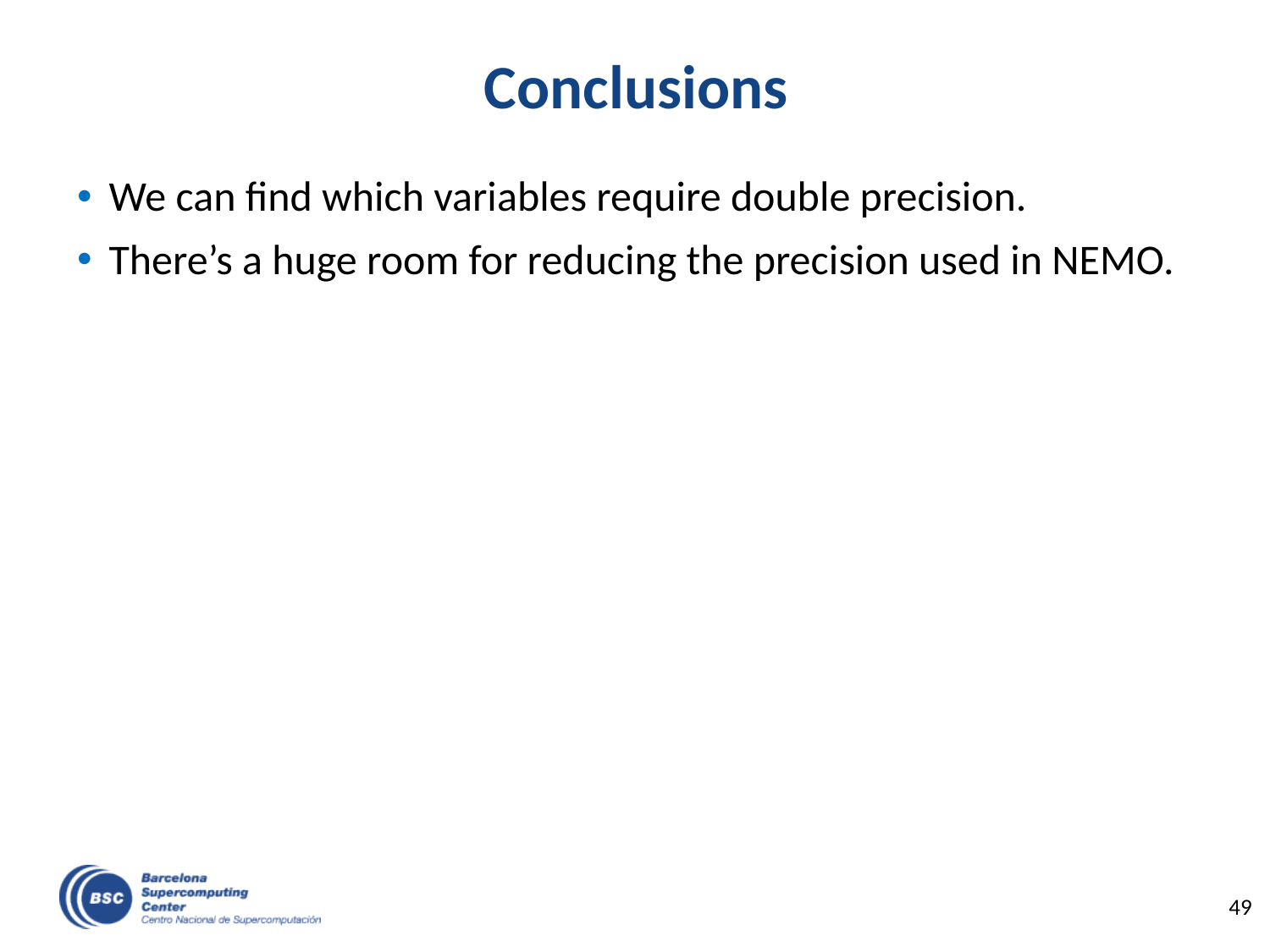

# Conclusions
We can find which variables require double precision.
There’s a huge room for reducing the precision used in NEMO.

49